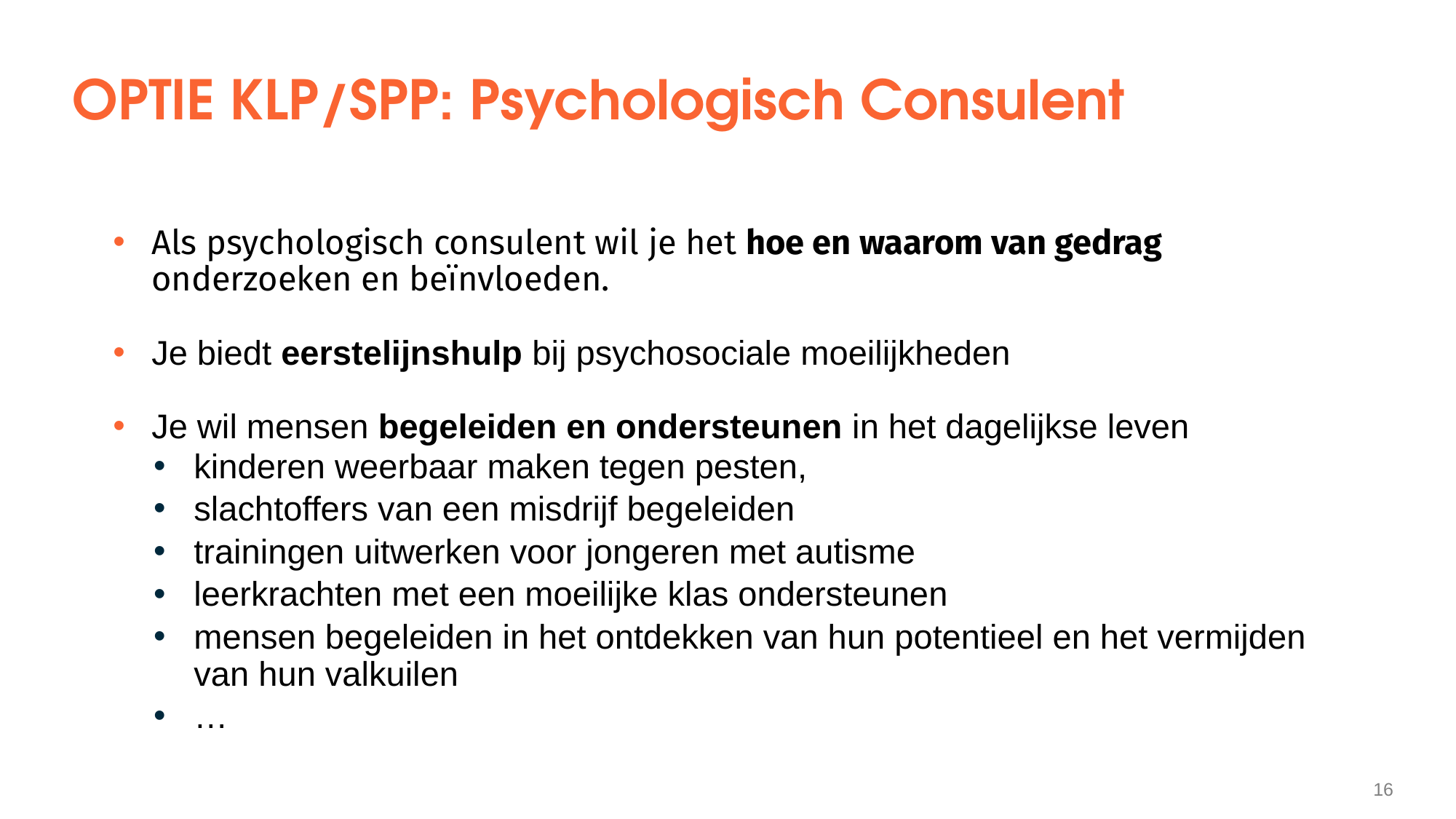

# OPTIE KLP/SPP: Psychologisch Consulent
Als psychologisch consulent wil je het hoe en waarom van gedrag onderzoeken en beïnvloeden.

Je biedt eerstelijnshulp bij psychosociale moeilijkheden

Je wil mensen begeleiden en ondersteunen in het dagelijkse leven
kinderen weerbaar maken tegen pesten,
slachtoffers van een misdrijf begeleiden
trainingen uitwerken voor jongeren met autisme
leerkrachten met een moeilijke klas ondersteunen
mensen begeleiden in het ontdekken van hun potentieel en het vermijden van hun valkuilen
…
16